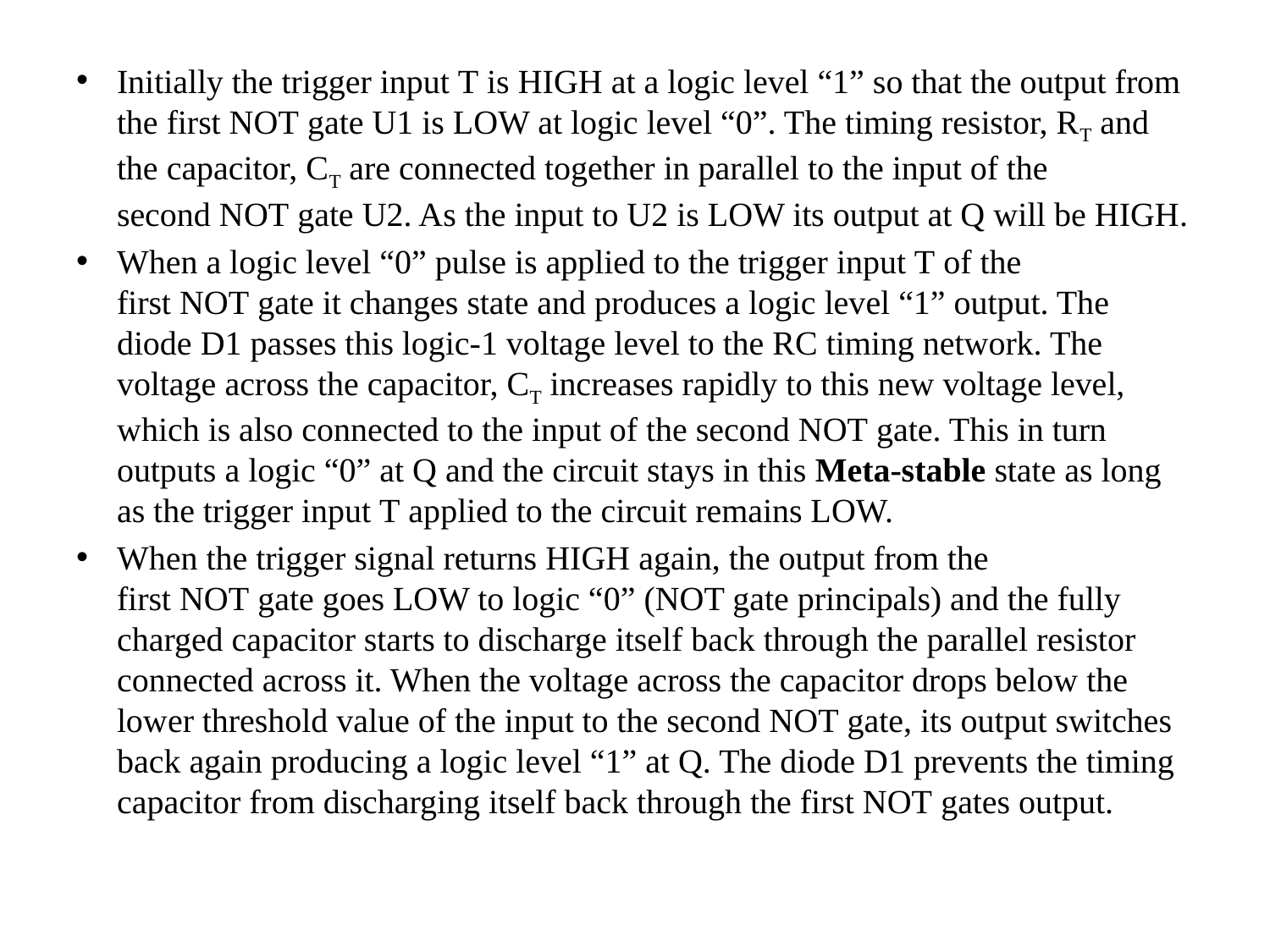

Initially the trigger input T is HIGH at a logic level “1” so that the output from the first NOT gate U1 is LOW at logic level “0”. The timing resistor, RT and the capacitor, CT are connected together in parallel to the input of the second NOT gate U2. As the input to U2 is LOW its output at Q will be HIGH.
When a logic level “0” pulse is applied to the trigger input T of the first NOT gate it changes state and produces a logic level “1” output. The diode D1 passes this logic-1 voltage level to the RC timing network. The voltage across the capacitor, CT increases rapidly to this new voltage level, which is also connected to the input of the second NOT gate. This in turn outputs a logic “0” at Q and the circuit stays in this Meta-stable state as long as the trigger input T applied to the circuit remains LOW.
When the trigger signal returns HIGH again, the output from the first NOT gate goes LOW to logic “0” (NOT gate principals) and the fully charged capacitor starts to discharge itself back through the parallel resistor connected across it. When the voltage across the capacitor drops below the lower threshold value of the input to the second NOT gate, its output switches back again producing a logic level “1” at Q. The diode D1 prevents the timing capacitor from discharging itself back through the first NOT gates output.